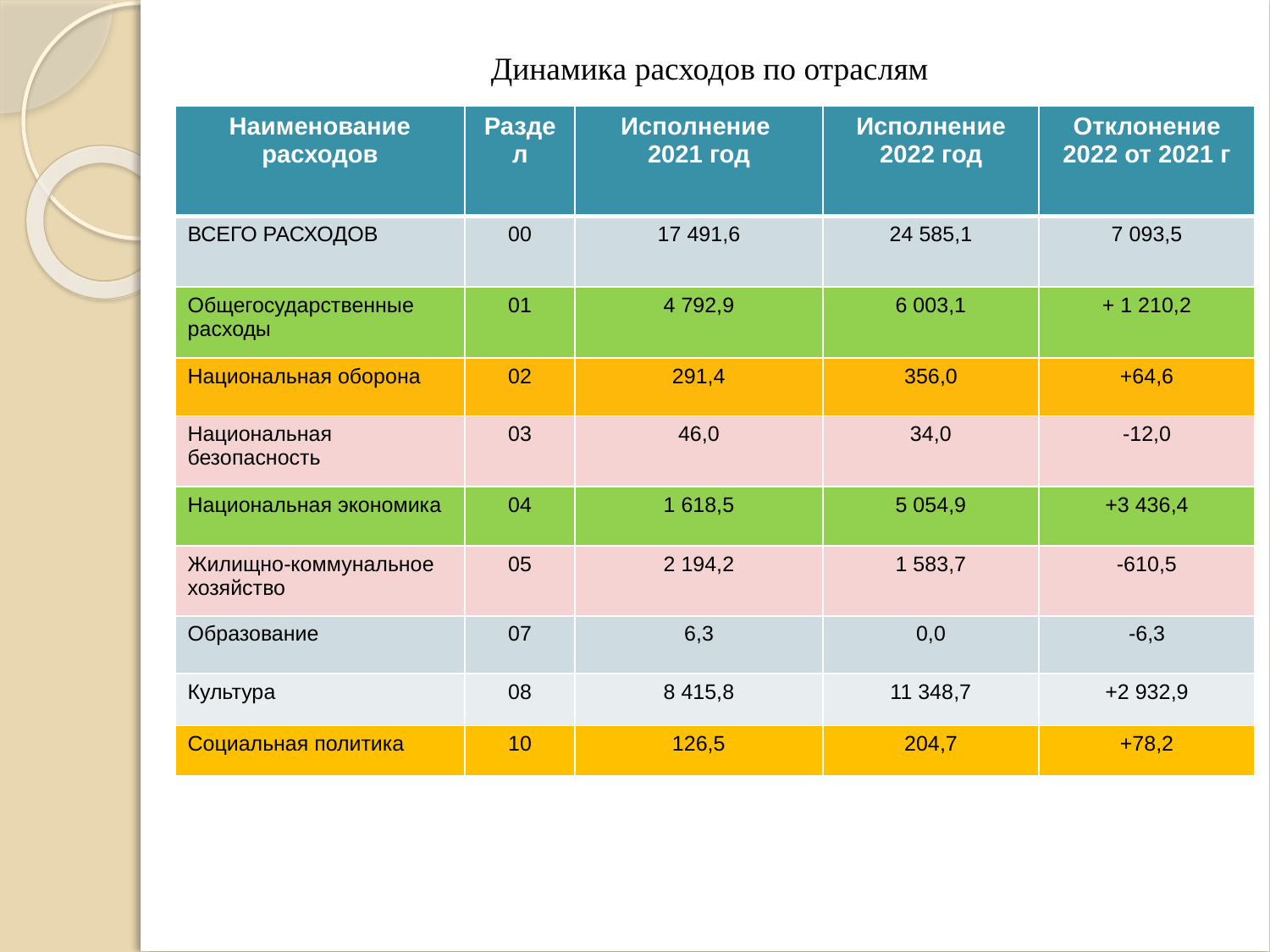

# Динамика расходов по отраслям
| Наименование расходов | Раздел | Исполнение 2021 год | Исполнение 2022 год | Отклонение 2022 от 2021 г |
| --- | --- | --- | --- | --- |
| ВСЕГО РАСХОДОВ | 00 | 17 491,6 | 24 585,1 | 7 093,5 |
| Общегосударственные расходы | 01 | 4 792,9 | 6 003,1 | + 1 210,2 |
| Национальная оборона | 02 | 291,4 | 356,0 | +64,6 |
| Национальная безопасность | 03 | 46,0 | 34,0 | -12,0 |
| Национальная экономика | 04 | 1 618,5 | 5 054,9 | +3 436,4 |
| Жилищно-коммунальное хозяйство | 05 | 2 194,2 | 1 583,7 | -610,5 |
| Образование | 07 | 6,3 | 0,0 | -6,3 |
| Культура | 08 | 8 415,8 | 11 348,7 | +2 932,9 |
| Социальная политика | 10 | 126,5 | 204,7 | +78,2 |